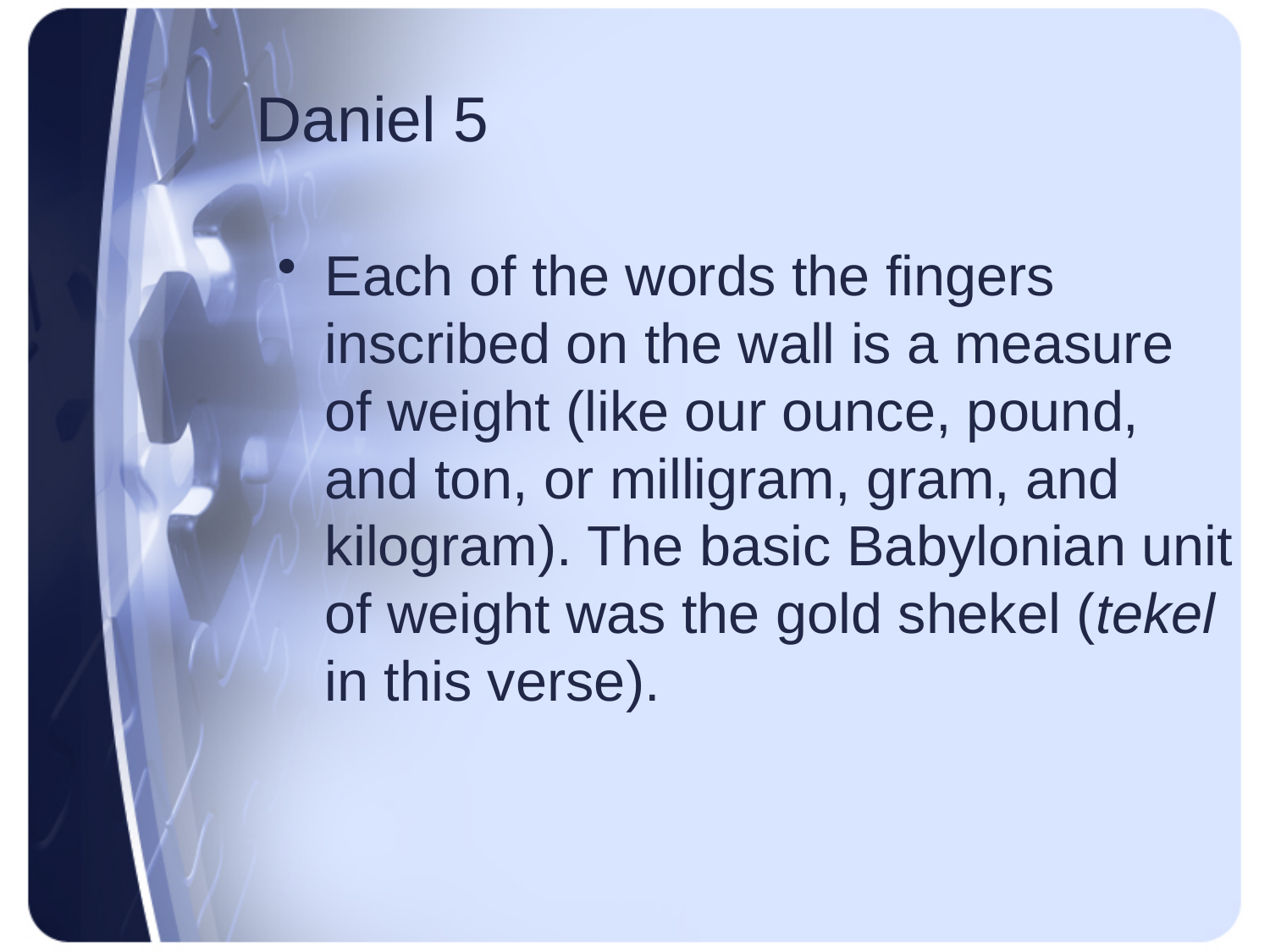

# Daniel 5
Each of the words the fingers inscribed on the wall is a measure of weight (like our ounce, pound, and ton, or milligram, gram, and kilogram). The basic Babylonian unit of weight was the gold shekel (tekel in this verse).